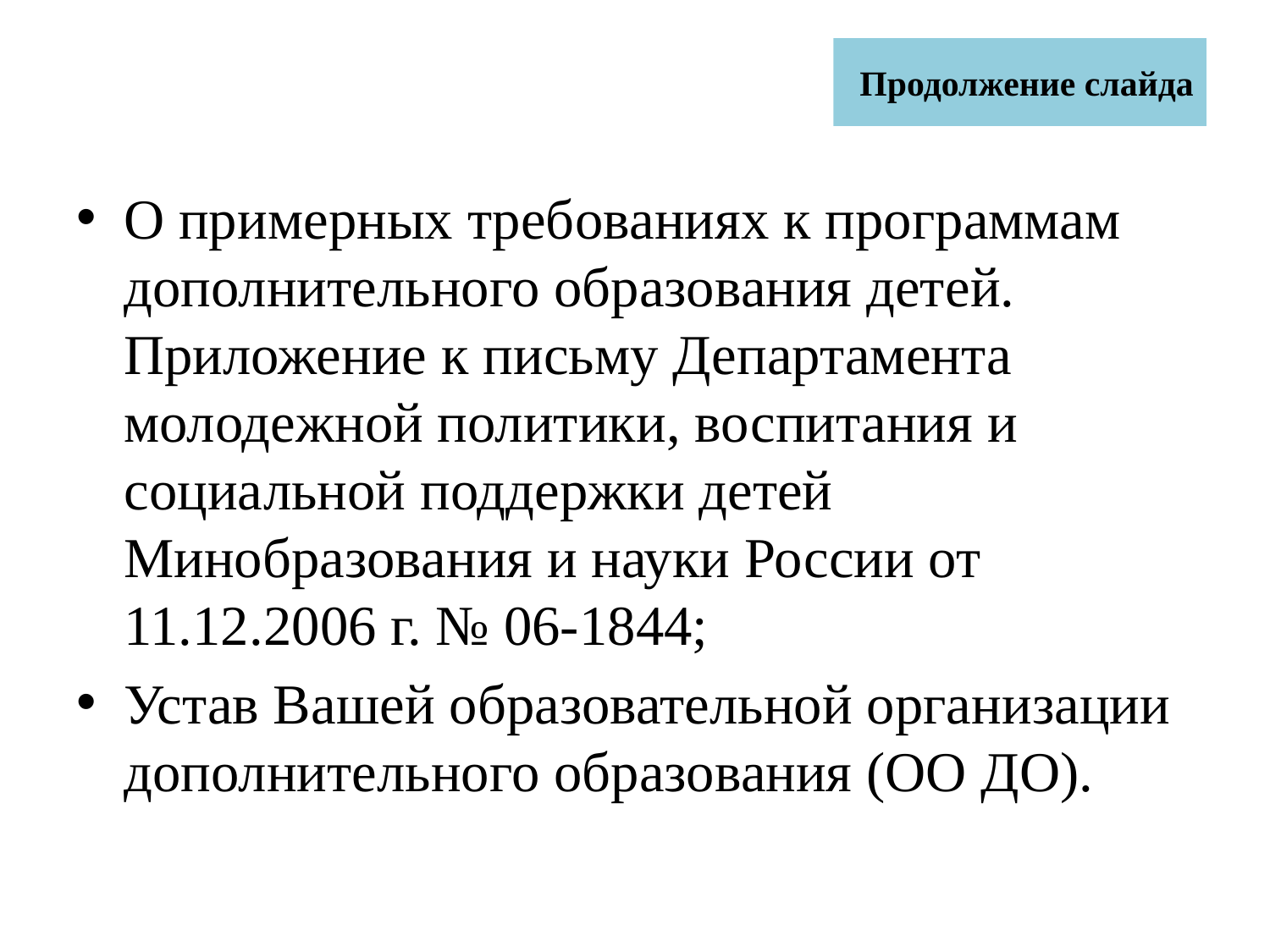

# Продолжение слайда
О примерных требованиях к программам дополнительного образования детей. Приложение к письму Департамента молодежной политики, воспитания и социальной поддержки детей Минобразования и науки России от 11.12.2006 г. № 06-1844;
Устав Вашей образовательной организации дополнительного образования (ОО ДО).